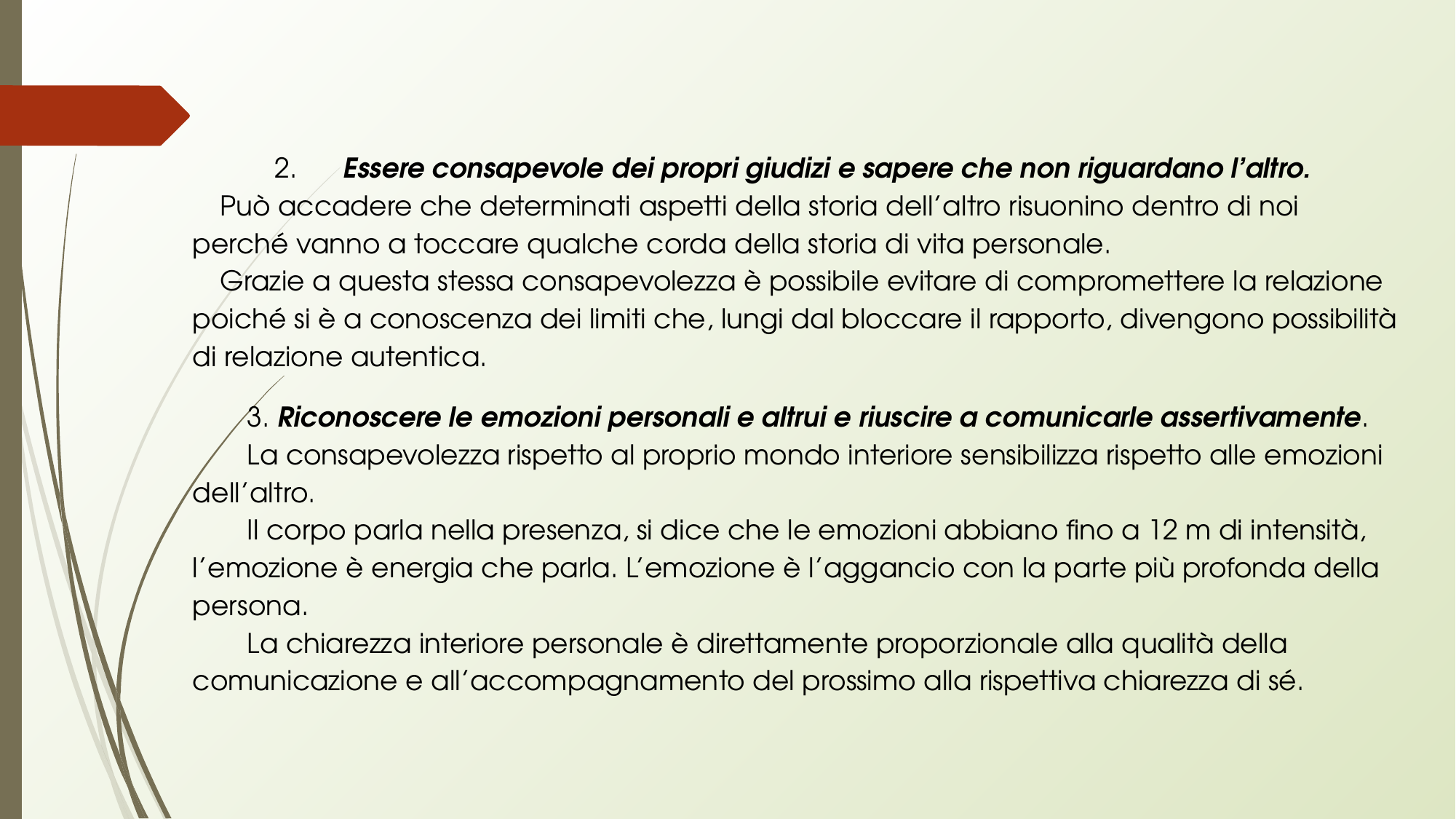

2.      Essere consapevole dei propri giudizi e sapere che non riguardano l’altro.
Può accadere che determinati aspetti della storia dell’altro risuonino dentro di noi perché vanno a toccare qualche corda della storia di vita personale.
Grazie a questa stessa consapevolezza è possibile evitare di compromettere la relazione poiché si è a conoscenza dei limiti che, lungi dal bloccare il rapporto, divengono possibilità di relazione autentica.

3. Riconoscere le emozioni personali e altrui e riuscire a comunicarle assertivamente.
La consapevolezza rispetto al proprio mondo interiore sensibilizza rispetto alle emozioni dell’altro.
Il corpo parla nella presenza, si dice che le emozioni abbiano fino a 12 m di intensità, l’emozione è energia che parla. L’emozione è l’aggancio con la parte più profonda della persona.
La chiarezza interiore personale è direttamente proporzionale alla qualità della comunicazione e all’accompagnamento del prossimo alla rispettiva chiarezza di sé.